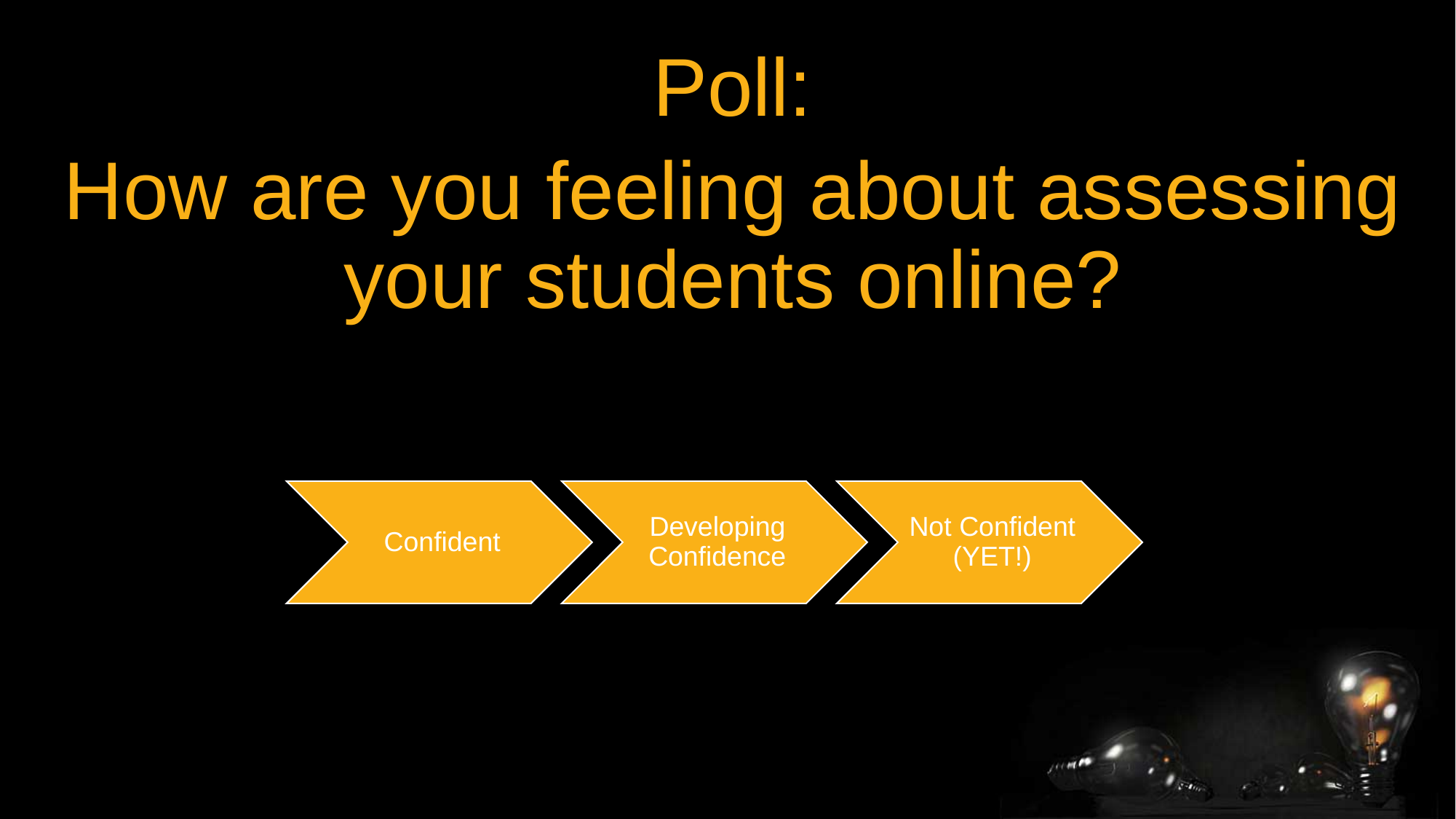

Poll:
How are you feeling about assessing your students online?
Confident
Developing Confidence
Not Confident (YET!)
Click to add text